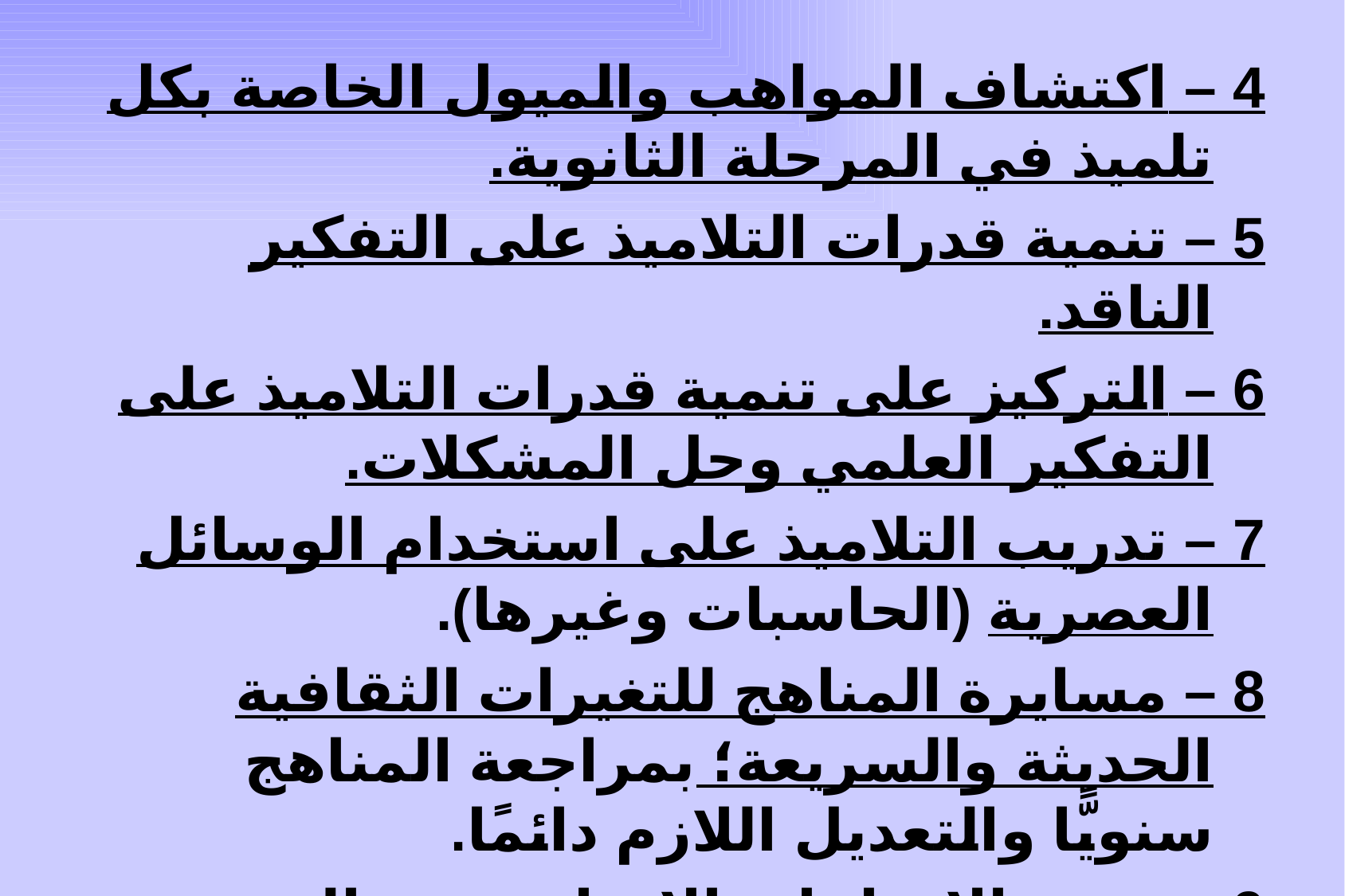

4 – اكتشاف المواهب والميول الخاصة بكل تلميذ في المرحلة الثانوية.
5 – تنمية قدرات التلاميذ على التفكير الناقد.
6 – التركيز على تنمية قدرات التلاميذ على التفكير العلمي وحل المشكلات.
7 – تدريب التلاميذ على استخدام الوسائل العصرية (الحاسبات وغيرها).
8 – مسايرة المناهج للتغيرات الثقافية الحديثة والسريعة؛ بمراجعة المناهج سنويًّا والتعديل اللازم دائمًا.
9 – تنمية الاتجاهات الإيجابية نحو التغيير الذي يحقق التقدم والازدهار لأمتنا.